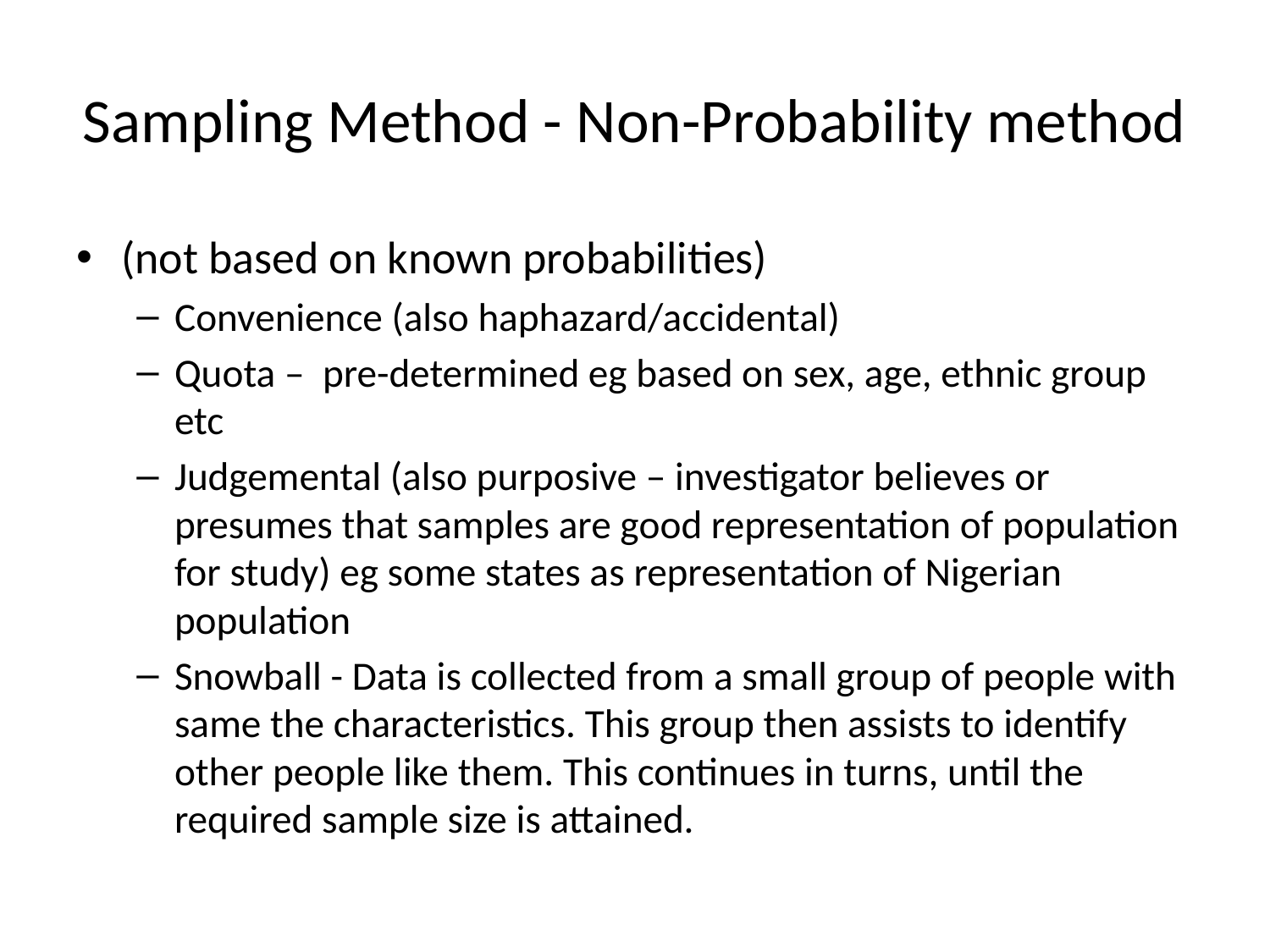

# Sampling Method - Non-Probability method
(not based on known probabilities)
Convenience (also haphazard/accidental)
Quota –  pre-determined eg based on sex, age, ethnic group etc
Judgemental (also purposive – investigator believes or presumes that samples are good representation of population for study) eg some states as representation of Nigerian population
Snowball - Data is collected from a small group of people with same the characteristics. This group then assists to identify other people like them. This continues in turns, until the required sample size is attained.